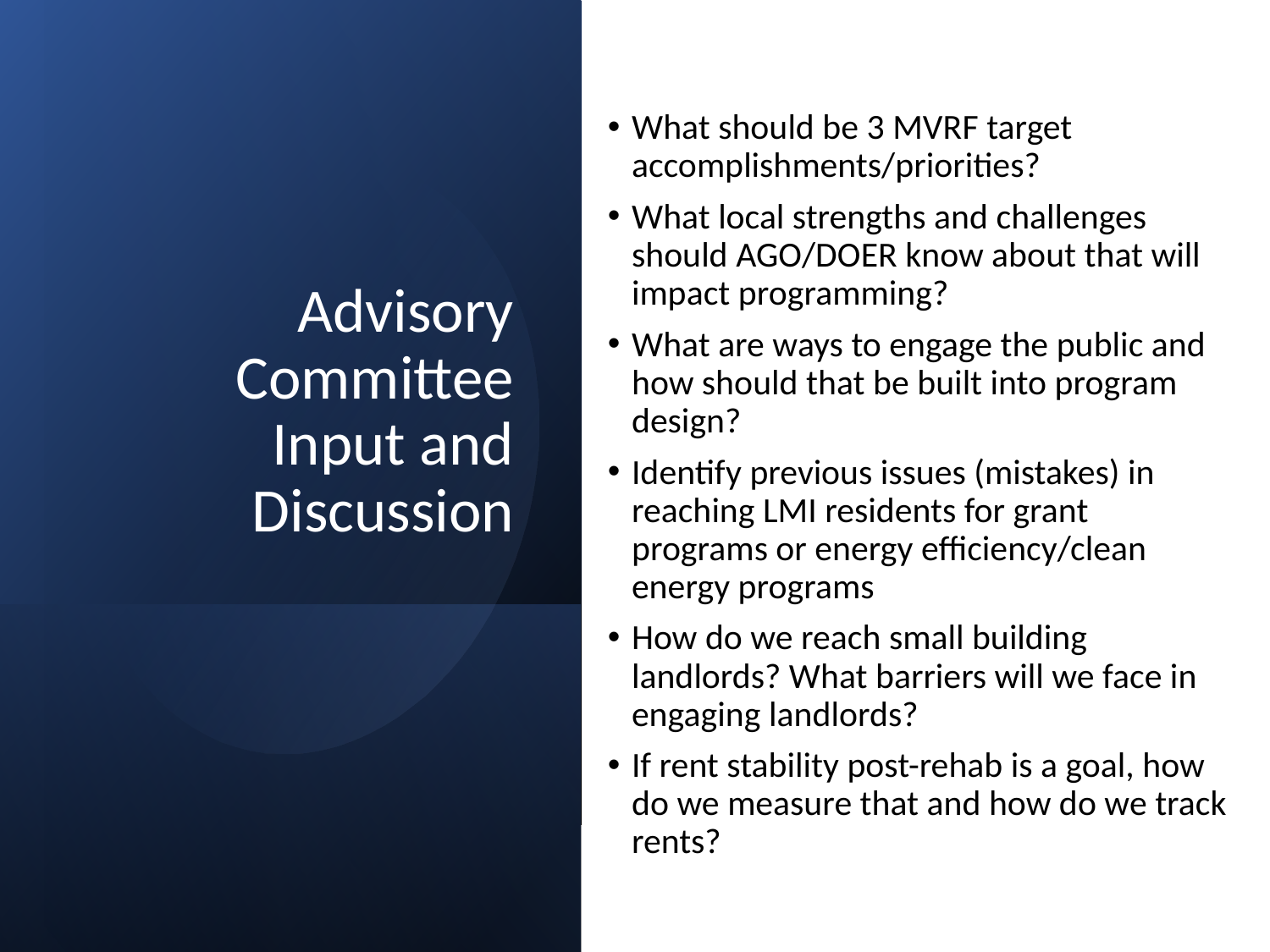

What should be 3 MVRF target accomplishments/priorities?
What local strengths and challenges should AGO/DOER know about that will impact programming?
What are ways to engage the public and how should that be built into program design?
Identify previous issues (mistakes) in reaching LMI residents for grant programs or energy efficiency/clean energy programs
How do we reach small building landlords? What barriers will we face in engaging landlords?
If rent stability post-rehab is a goal, how do we measure that and how do we track rents?
# Advisory Committee Input and Discussion